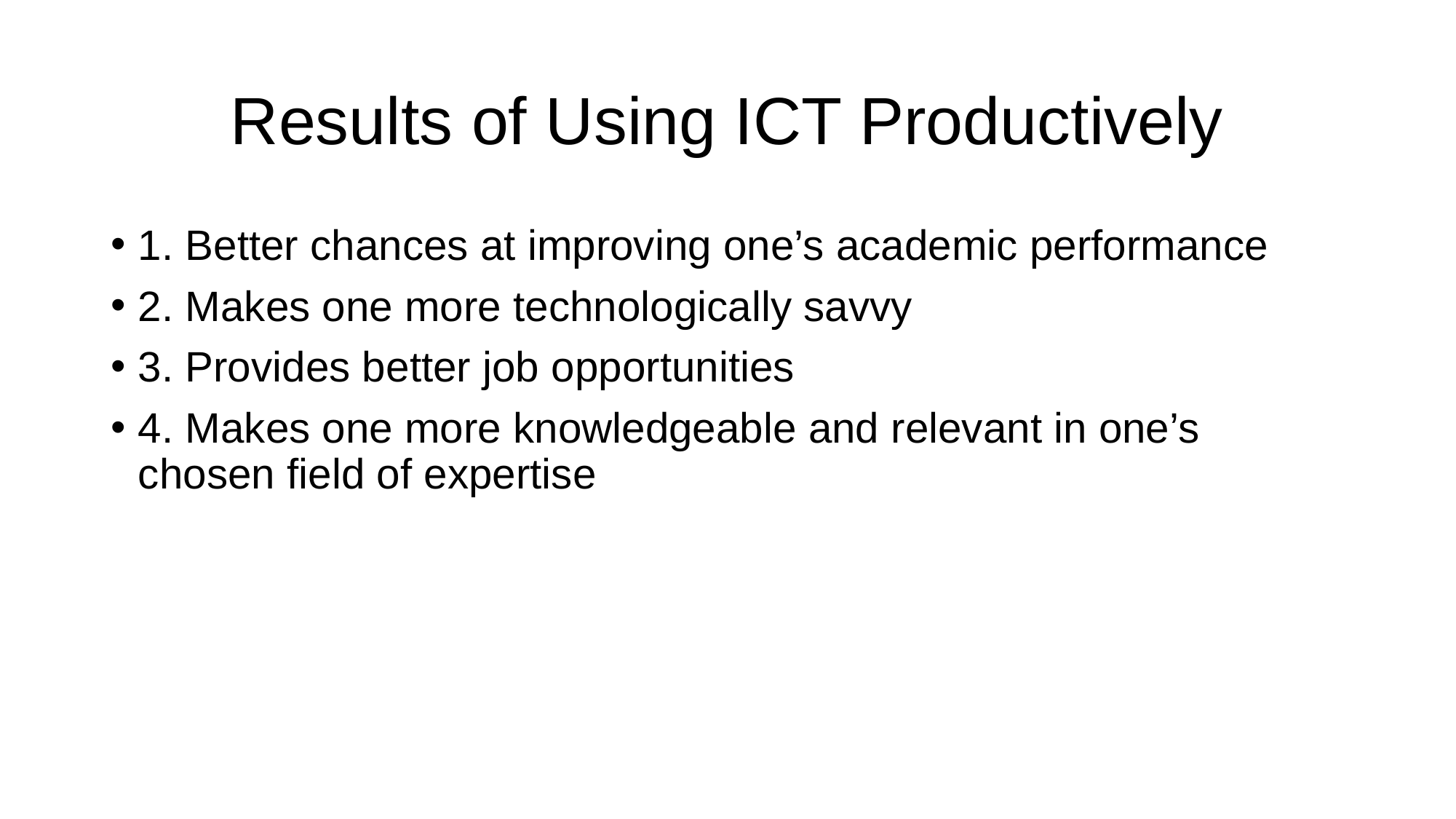

# Results of Using ICT Productively
1. Better chances at improving one’s academic performance
2. Makes one more technologically savvy
3. Provides better job opportunities
4. Makes one more knowledgeable and relevant in one’s chosen field of expertise